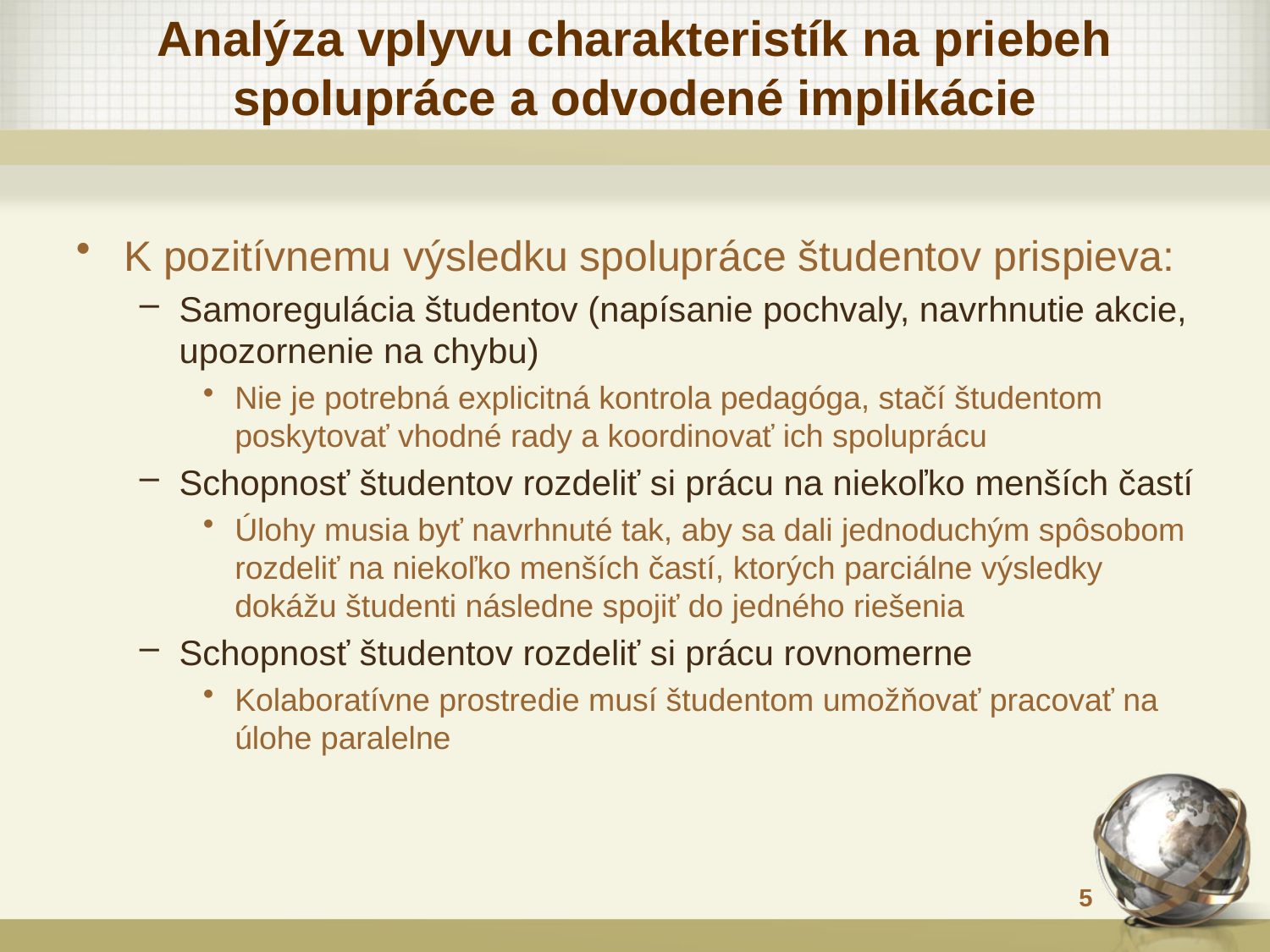

# Analýza vplyvu charakteristík na priebeh spolupráce a odvodené implikácie
K pozitívnemu výsledku spolupráce študentov prispieva:
Samoregulácia študentov (napísanie pochvaly, navrhnutie akcie, upozornenie na chybu)
Nie je potrebná explicitná kontrola pedagóga, stačí študentom poskytovať vhodné rady a koordinovať ich spoluprácu
Schopnosť študentov rozdeliť si prácu na niekoľko menších častí
Úlohy musia byť navrhnuté tak, aby sa dali jednoduchým spôsobom rozdeliť na niekoľko menších častí, ktorých parciálne výsledky dokážu študenti následne spojiť do jedného riešenia
Schopnosť študentov rozdeliť si prácu rovnomerne
Kolaboratívne prostredie musí študentom umožňovať pracovať na úlohe paralelne